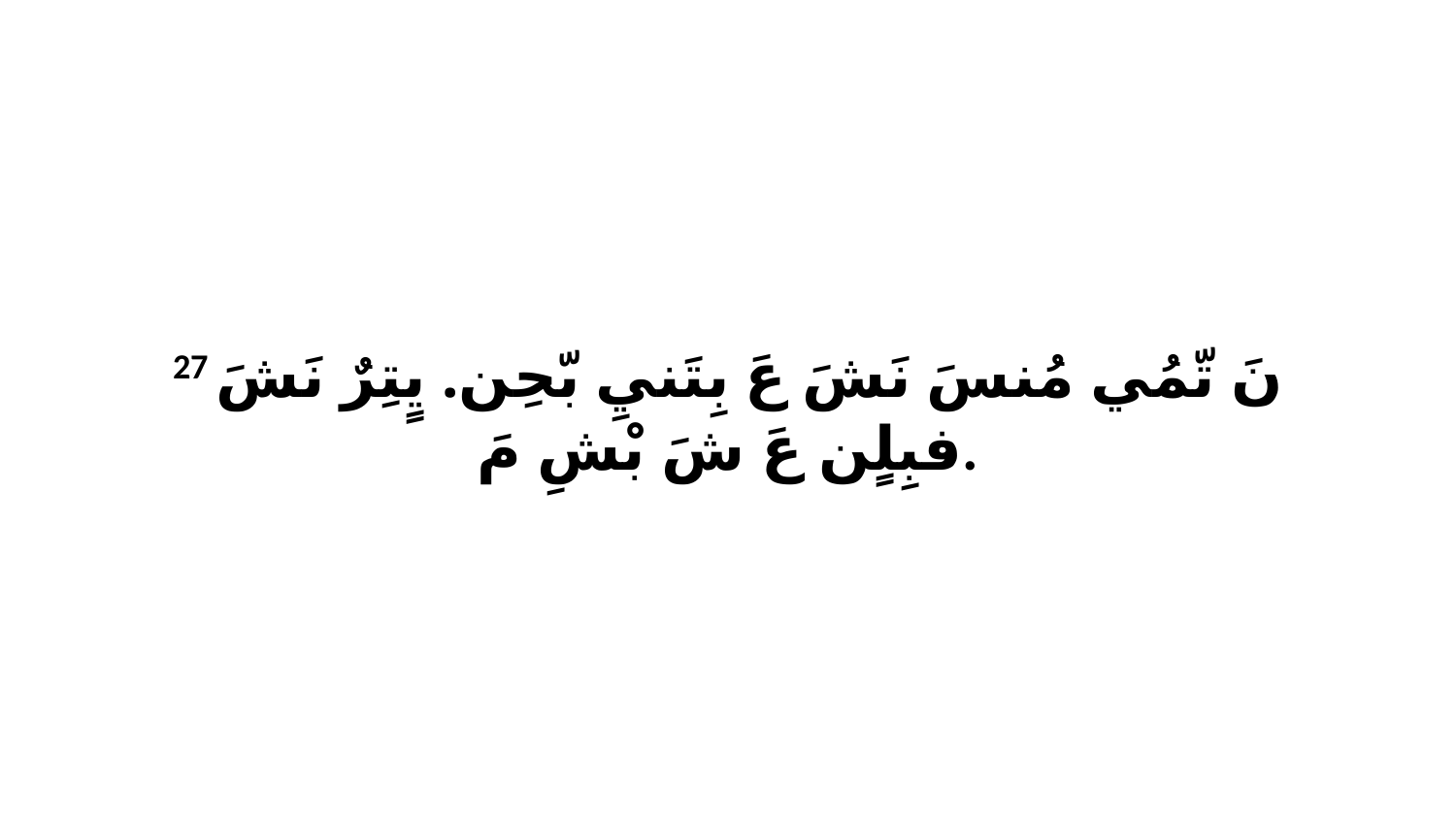

27 نَ تّمُي مُنسَ نَشَ عَ بِتَنيِ بّحِن. يٍتِرٌ نَشَ فبِلٍن عَ شَ بْشِ مَ.